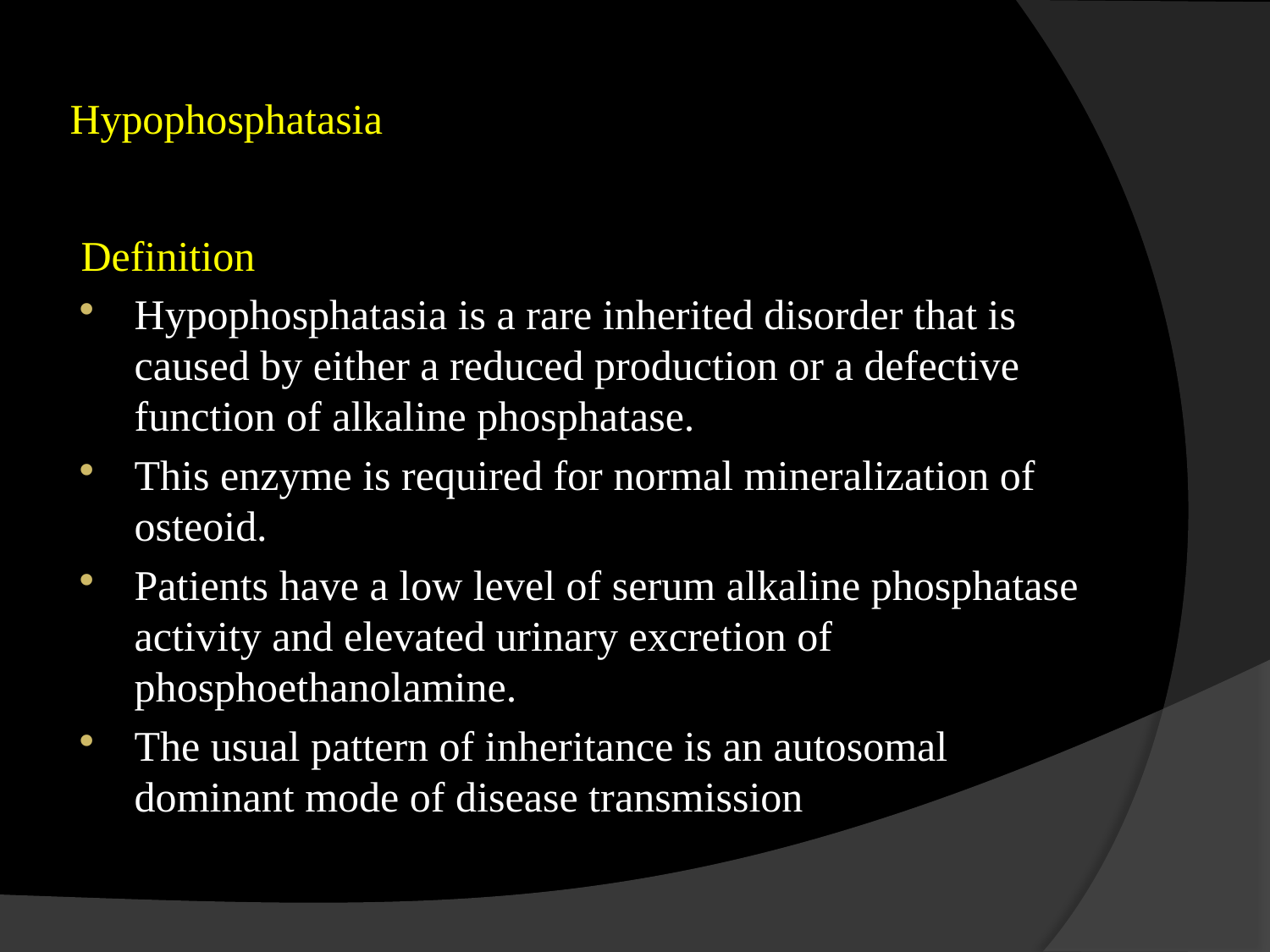

# Hypophosphatasia
Definition
Hypophosphatasia is a rare inherited disorder that is caused by either a reduced production or a defective function of alkaline phosphatase.
This enzyme is required for normal mineralization of osteoid.
Patients have a low level of serum alkaline phosphatase activity and elevated urinary excretion of phosphoethanolamine.
The usual pattern of inheritance is an autosomal dominant mode of disease transmission